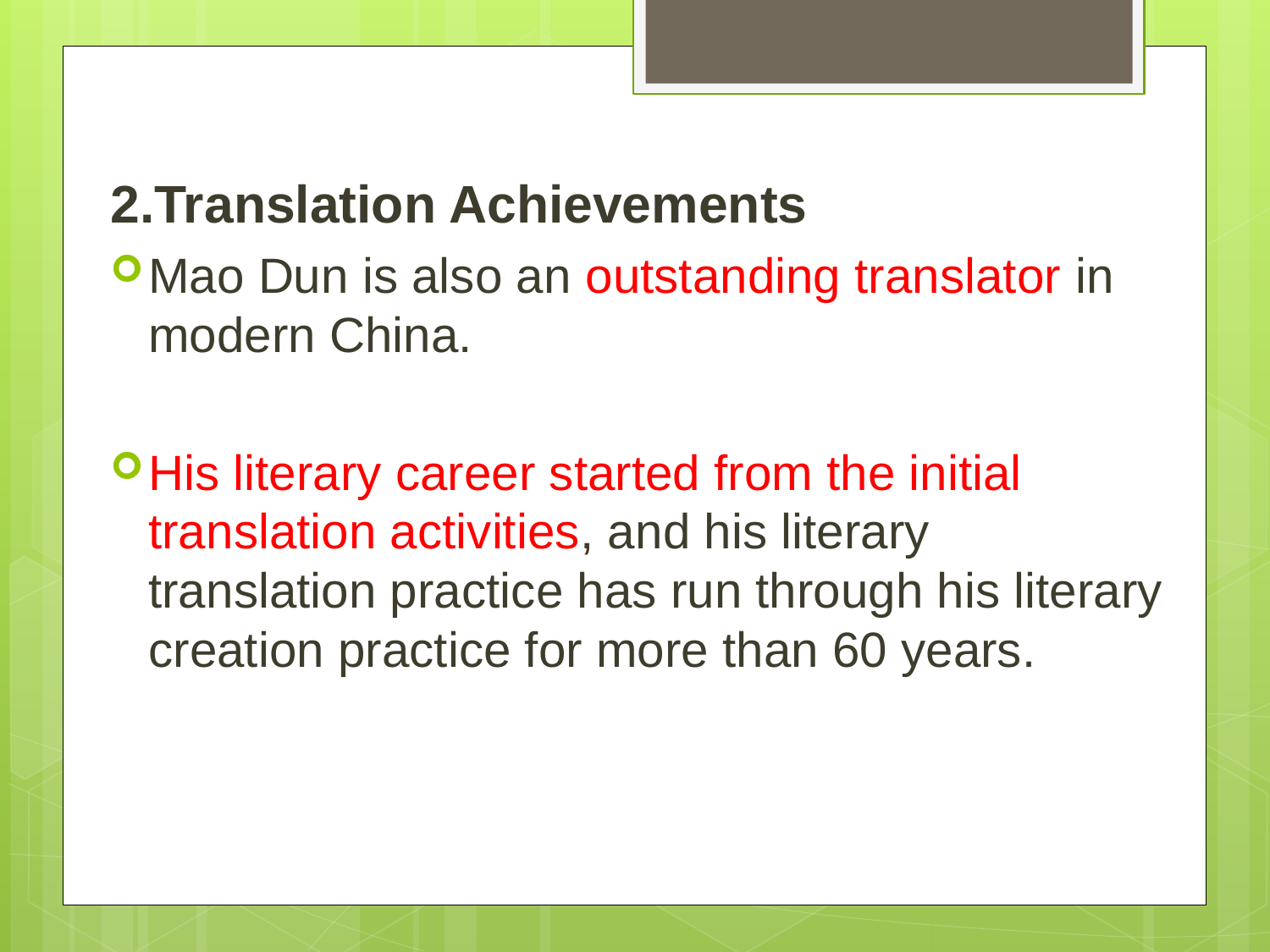

#
2.Translation Achievements
Mao Dun is also an outstanding translator in modern China.

His literary career started from the initial translation activities, and his literary translation practice has run through his literary creation practice for more than 60 years.